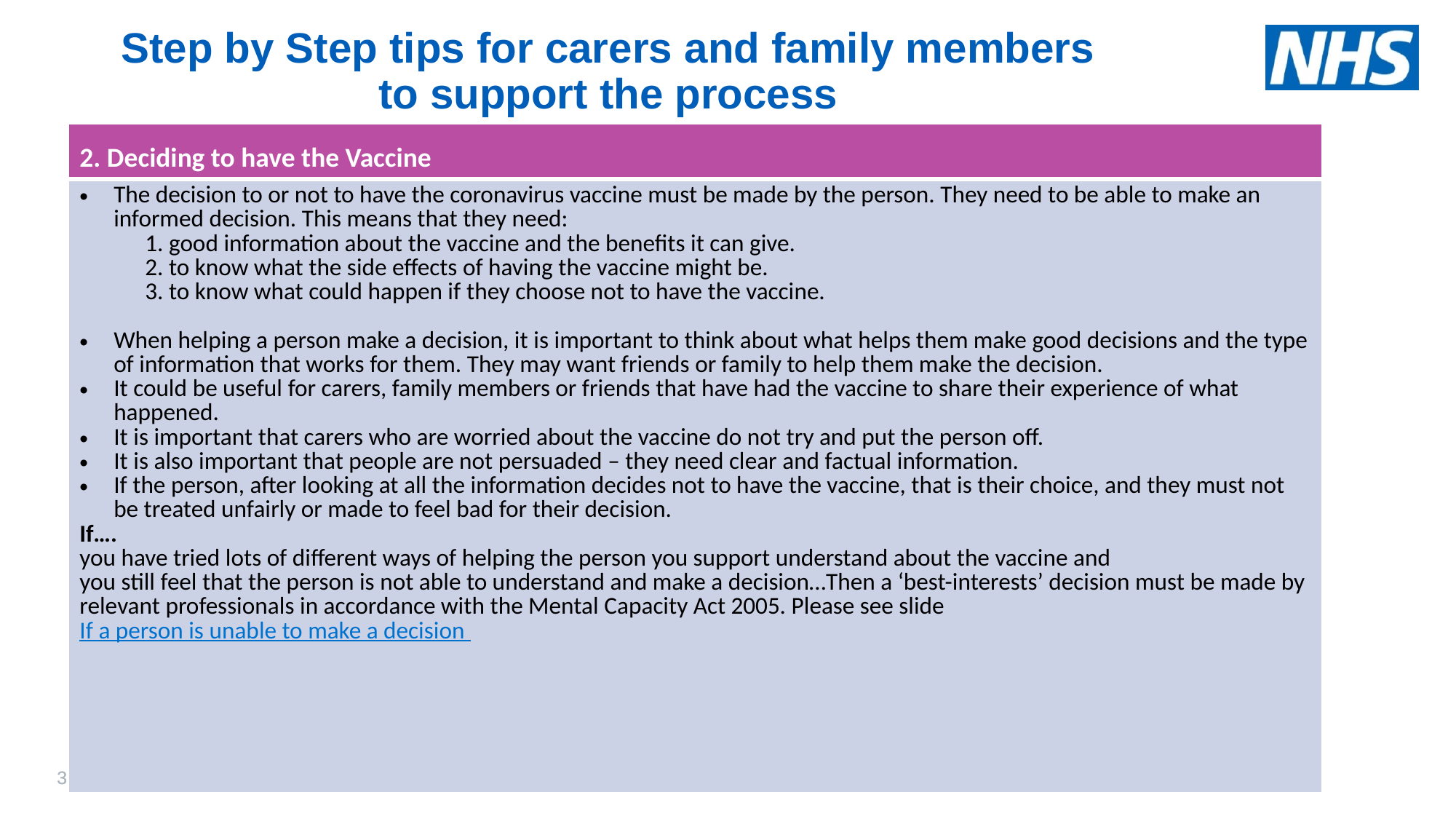

# Step by Step tips for carers and family members to support the process
| 2. Deciding to have the Vaccine |
| --- |
| The decision to or not to have the coronavirus vaccine must be made by the person. They need to be able to make an informed decision. This means that they need: 1. good information about the vaccine and the benefits it can give. 2. to know what the side effects of having the vaccine might be. 3. to know what could happen if they choose not to have the vaccine. When helping a person make a decision, it is important to think about what helps them make good decisions and the type of information that works for them. They may want friends or family to help them make the decision. It could be useful for carers, family members or friends that have had the vaccine to share their experience of what happened. It is important that carers who are worried about the vaccine do not try and put the person off. It is also important that people are not persuaded – they need clear and factual information. If the person, after looking at all the information decides not to have the vaccine, that is their choice, and they must not be treated unfairly or made to feel bad for their decision. If…. you have tried lots of different ways of helping the person you support understand about the vaccine and you still feel that the person is not able to understand and make a decision…Then a ‘best-interests’ decision must be made by relevant professionals in accordance with the Mental Capacity Act 2005. Please see slide If a person is unable to make a decision |